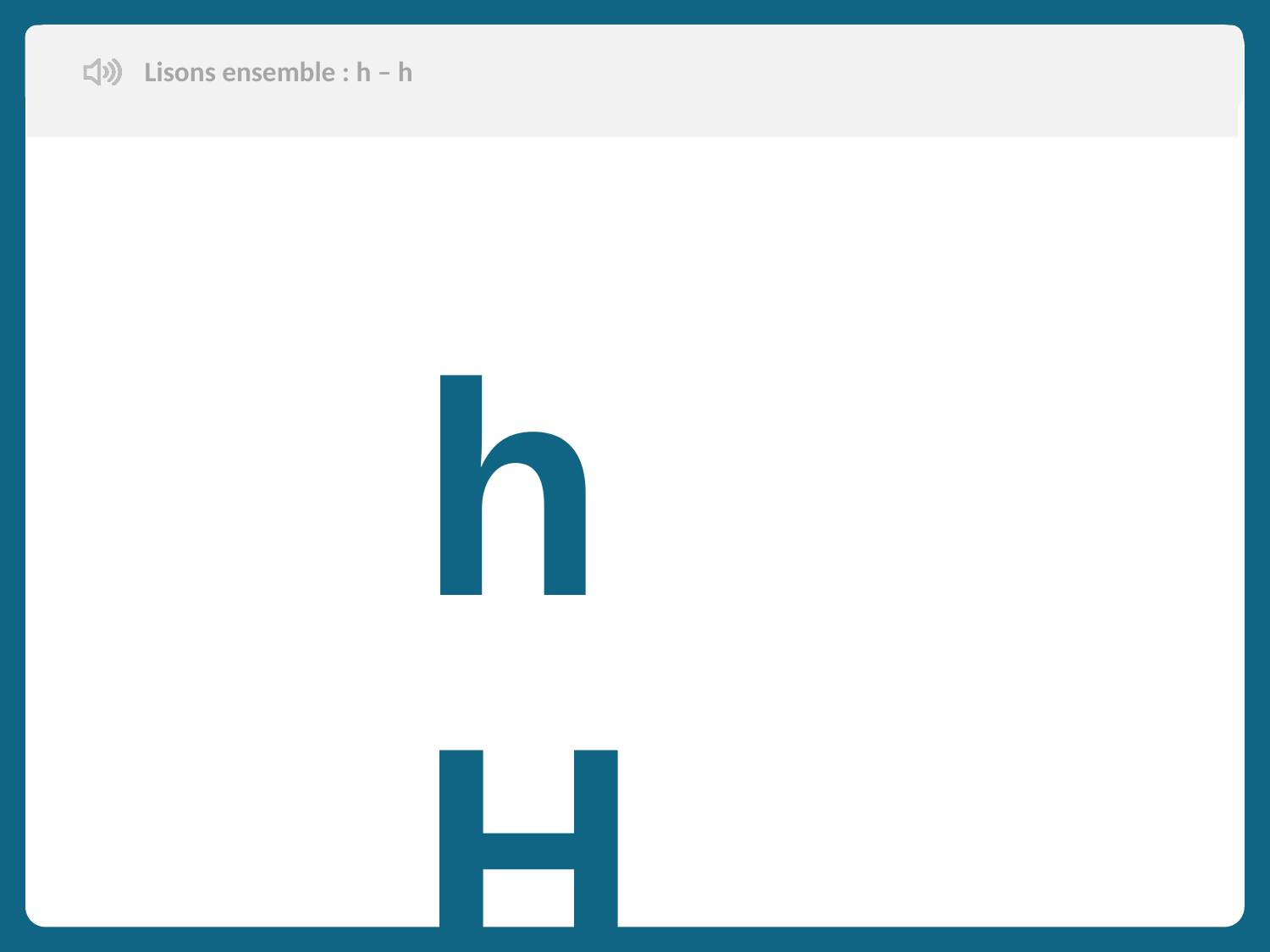

Lisons ensemble : h – h

Aujourd’hui, nous allons apprendre de nouveaux mots en français.

h  H